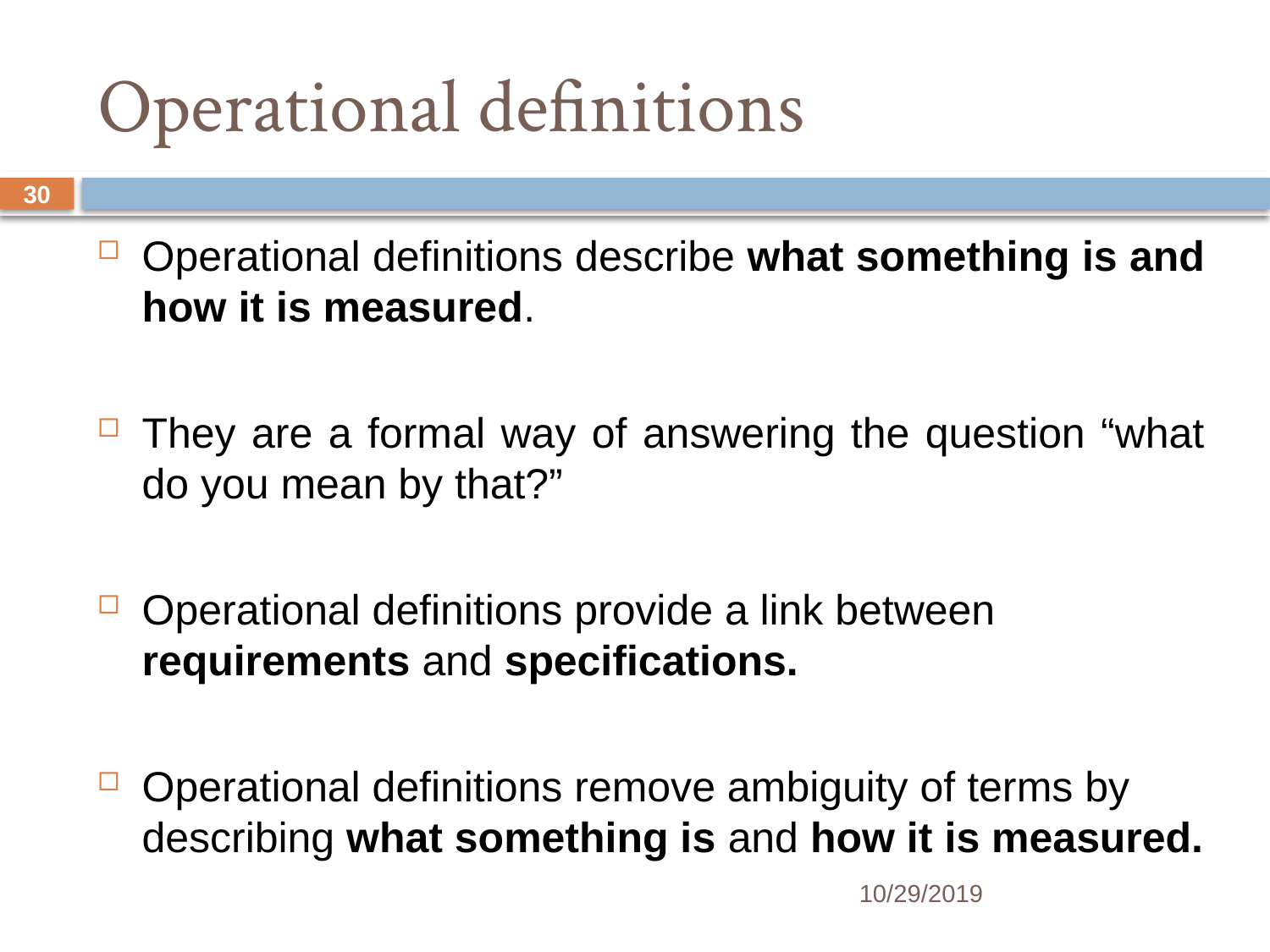

# Operational definitions
30
Operational definitions describe what something is and how it is measured.

They are a formal way of answering the question “what do you mean by that?”

Operational definitions provide a link between requirements and specifications.

Operational definitions remove ambiguity of terms by describing what something is and how it is measured.

10/29/2019